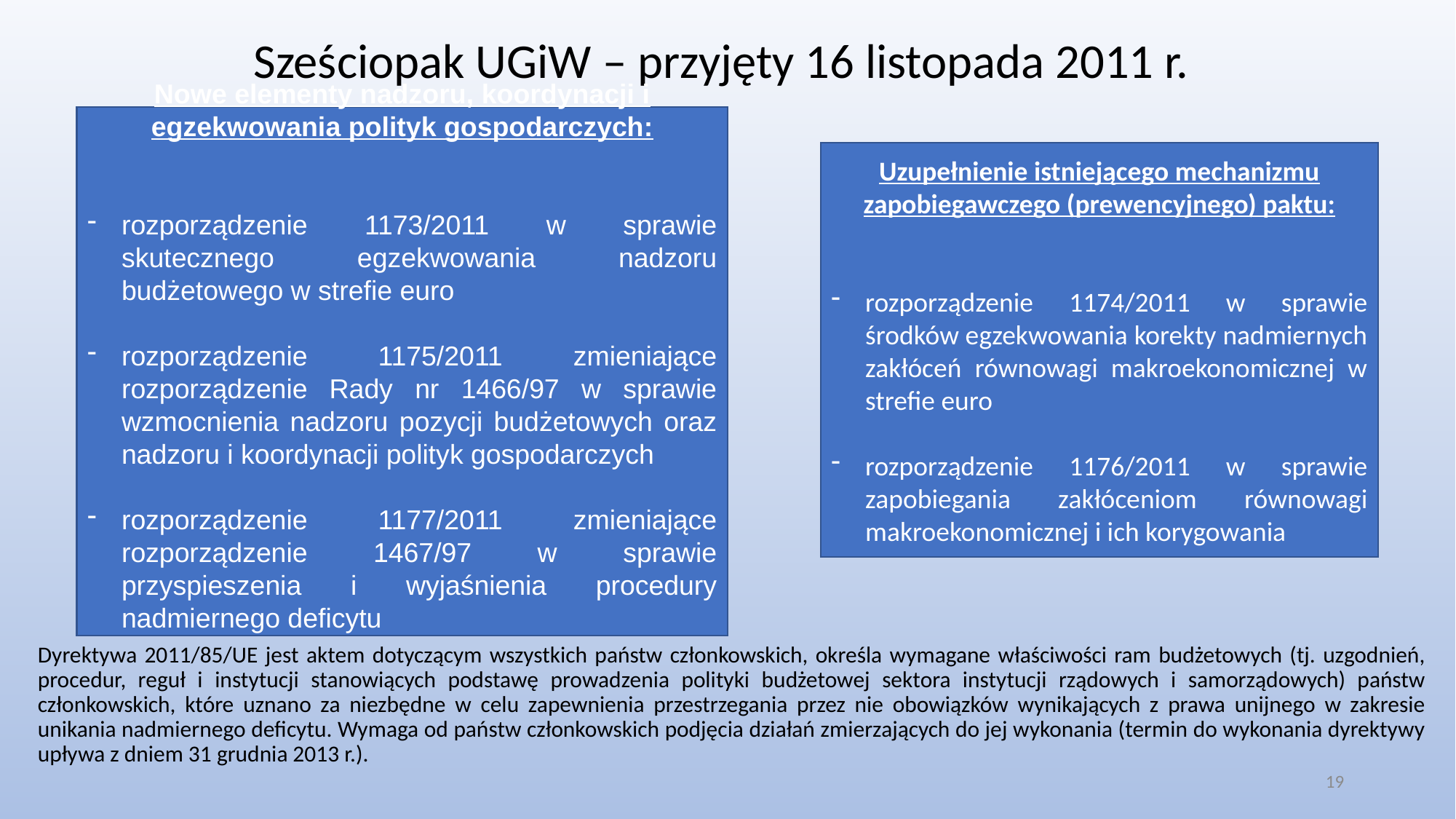

# Sześciopak UGiW – przyjęty 16 listopada 2011 r.
Nowe elementy nadzoru, koordynacji i egzekwowania polityk gospodarczych:

rozporządzenie 1173/2011 w sprawie skutecznego egzekwowania nadzoru budżetowego w strefie euro

rozporządzenie 1175/2011 zmieniające rozporządzenie Rady nr 1466/97 w sprawie wzmocnienia nadzoru pozycji budżetowych oraz nadzoru i koordynacji polityk gospodarczych

rozporządzenie 1177/2011 zmieniające rozporządzenie 1467/97 w sprawie przyspieszenia i wyjaśnienia procedury nadmiernego deficytu

Dyrektywa 2011/85/UE jest aktem dotyczącym wszystkich państw członkowskich, określa wymagane właściwości ram budżetowych (tj. uzgodnień, procedur, reguł i instytucji stanowiących podstawę prowadzenia polityki budżetowej sektora instytucji rządowych i samorządowych) państw członkowskich, które uznano za niezbędne w celu zapewnienia przestrzegania przez nie obowiązków wynikających z prawa unijnego w zakresie unikania nadmiernego deficytu. Wymaga od państw członkowskich podjęcia działań zmierzających do jej wykonania (termin do wykonania dyrektywy upływa z dniem 31 grudnia 2013 r.).
Uzupełnienie istniejącego mechanizmu zapobiegawczego (prewencyjnego) paktu:

rozporządzenie 1174/2011 w sprawie środków egzekwowania korekty nadmiernych zakłóceń równowagi makroekonomicznej w strefie euro

rozporządzenie 1176/2011 w sprawie zapobiegania zakłóceniom równowagi makroekonomicznej i ich korygowania
19